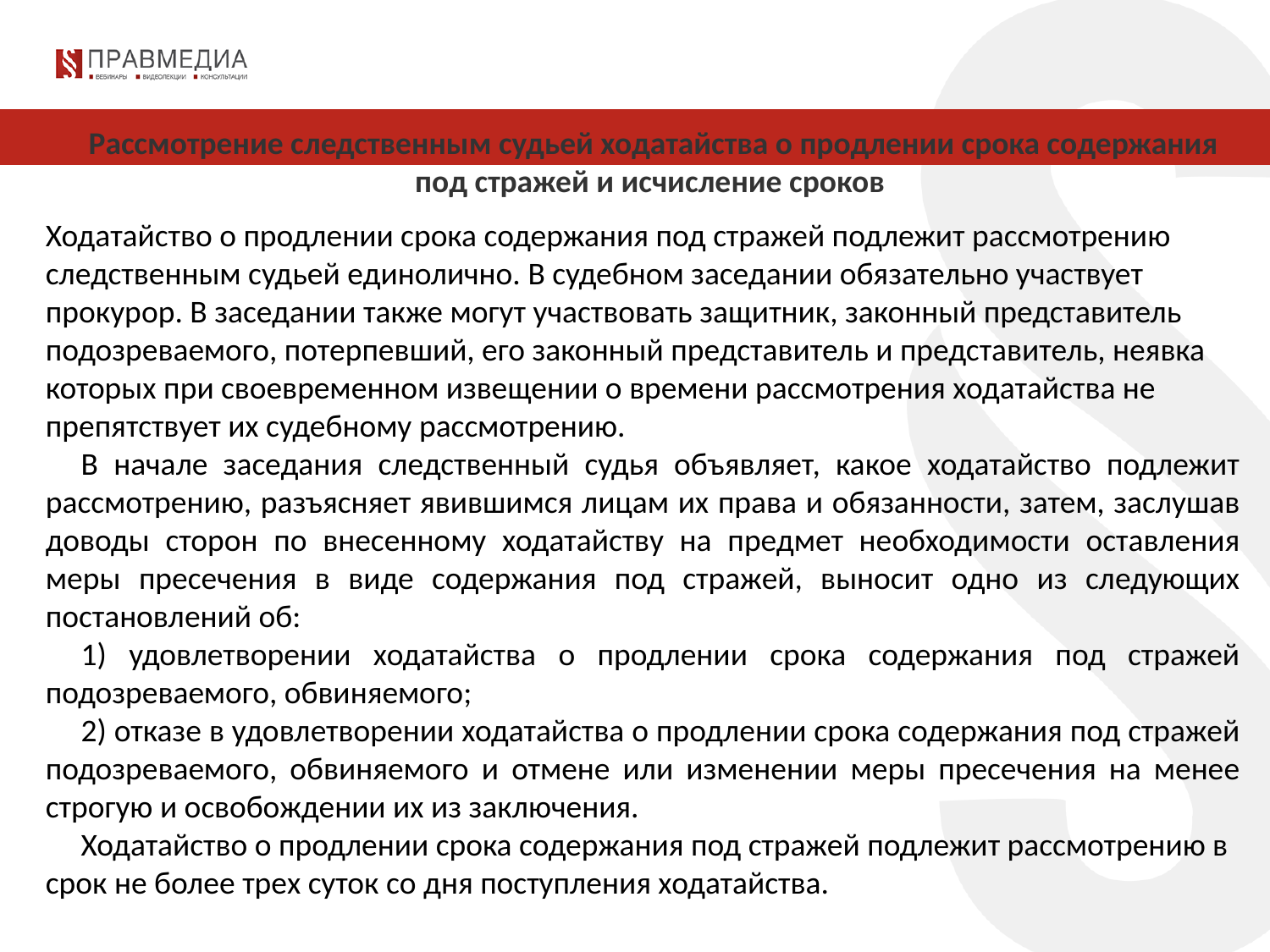

Рассмотрение следственным судьей ходатайства о продлении срока содержания под стражей и исчисление сроков
Ходатайство о продлении срока содержания под стражей подлежит рассмотрению следственным судьей единолично. В судебном заседании обязательно участвует прокурор. В заседании также могут участвовать защитник, законный представитель подозреваемого, потерпевший, его законный представитель и представитель, неявка которых при своевременном извещении о времени рассмотрения ходатайства не препятствует их судебному рассмотрению.
В начале заседания следственный судья объявляет, какое ходатайство подлежит рассмотрению, разъясняет явившимся лицам их права и обязанности, затем, заслушав доводы сторон по внесенному ходатайству на предмет необходимости оставления меры пресечения в виде содержания под стражей, выносит одно из следующих постановлений об:
1) удовлетворении ходатайства о продлении срока содержания под стражей подозреваемого, обвиняемого;
2) отказе в удовлетворении ходатайства о продлении срока содержания под стражей подозреваемого, обвиняемого и отмене или изменении меры пресечения на менее строгую и освобождении их из заключения.
Ходатайство о продлении срока содержания под стражей подлежит рассмотрению в срок не более трех суток со дня поступления ходатайства.